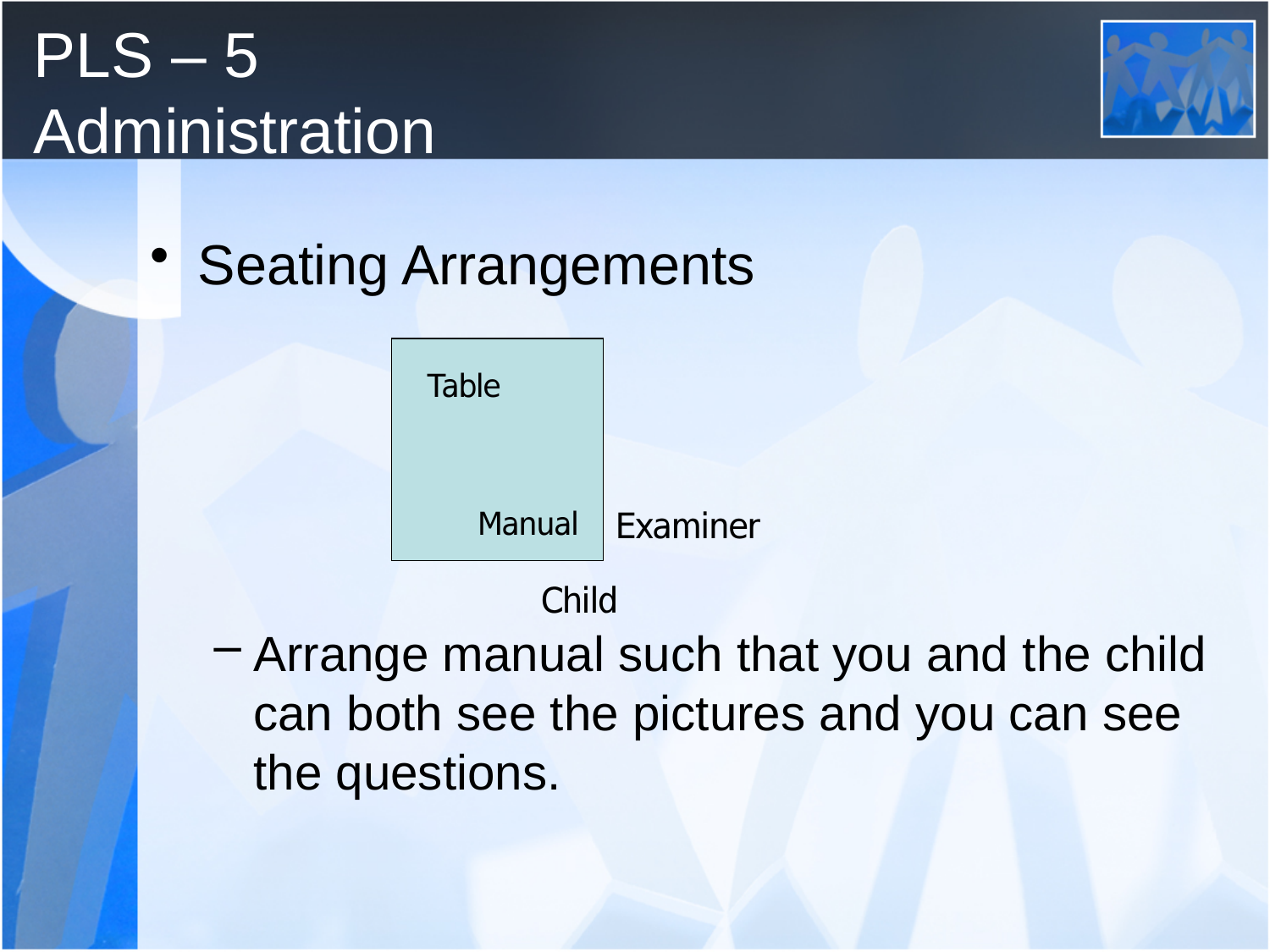

# PLS – 5 Administration
Seating Arrangements

Arrange manual such that you and the child can both see the pictures and you can see the questions.

Table
Manual
Examiner
Child